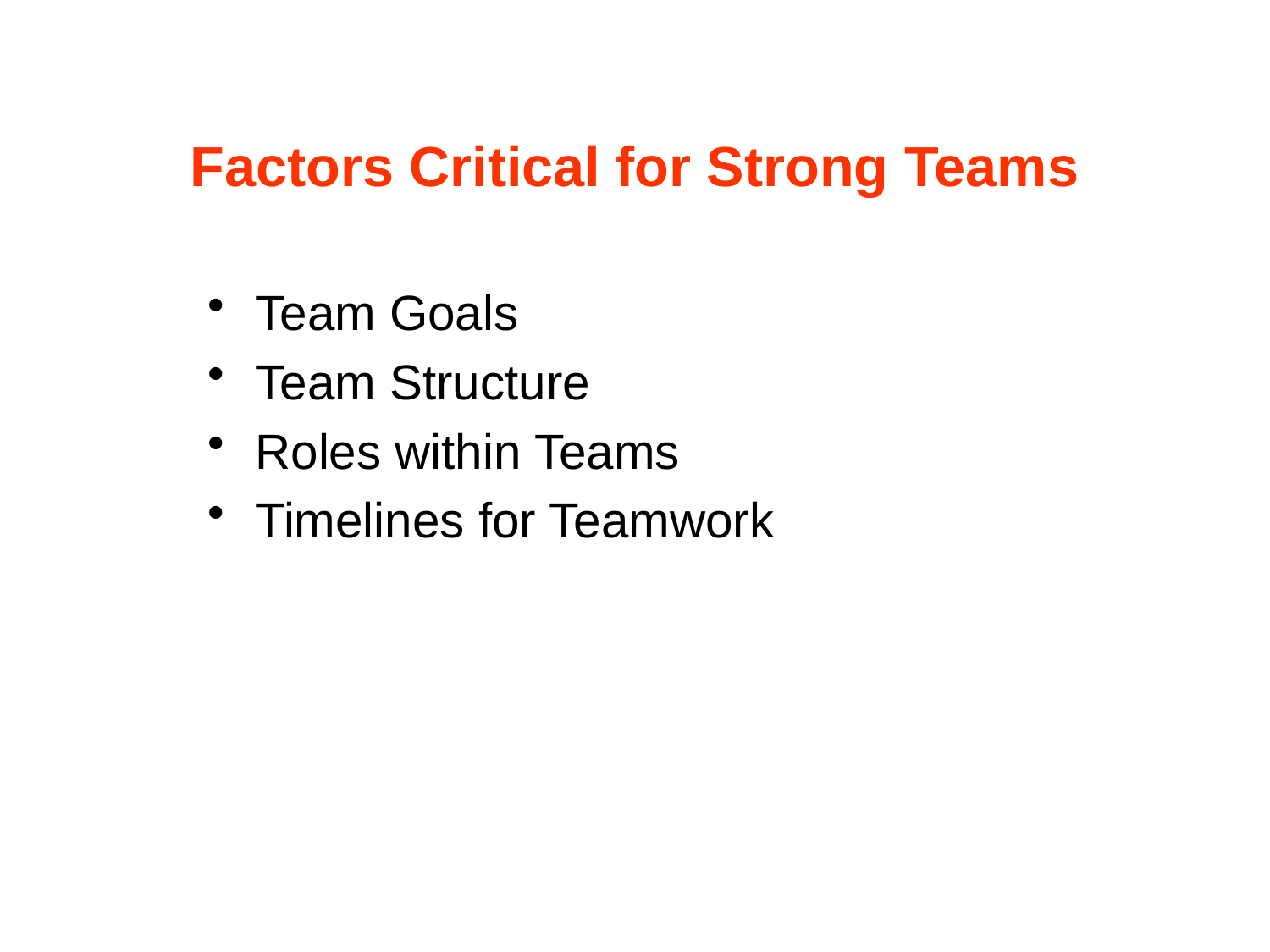

# Factors Critical for Strong Teams
Team Goals
Team Structure
Roles within Teams
Timelines for Teamwork